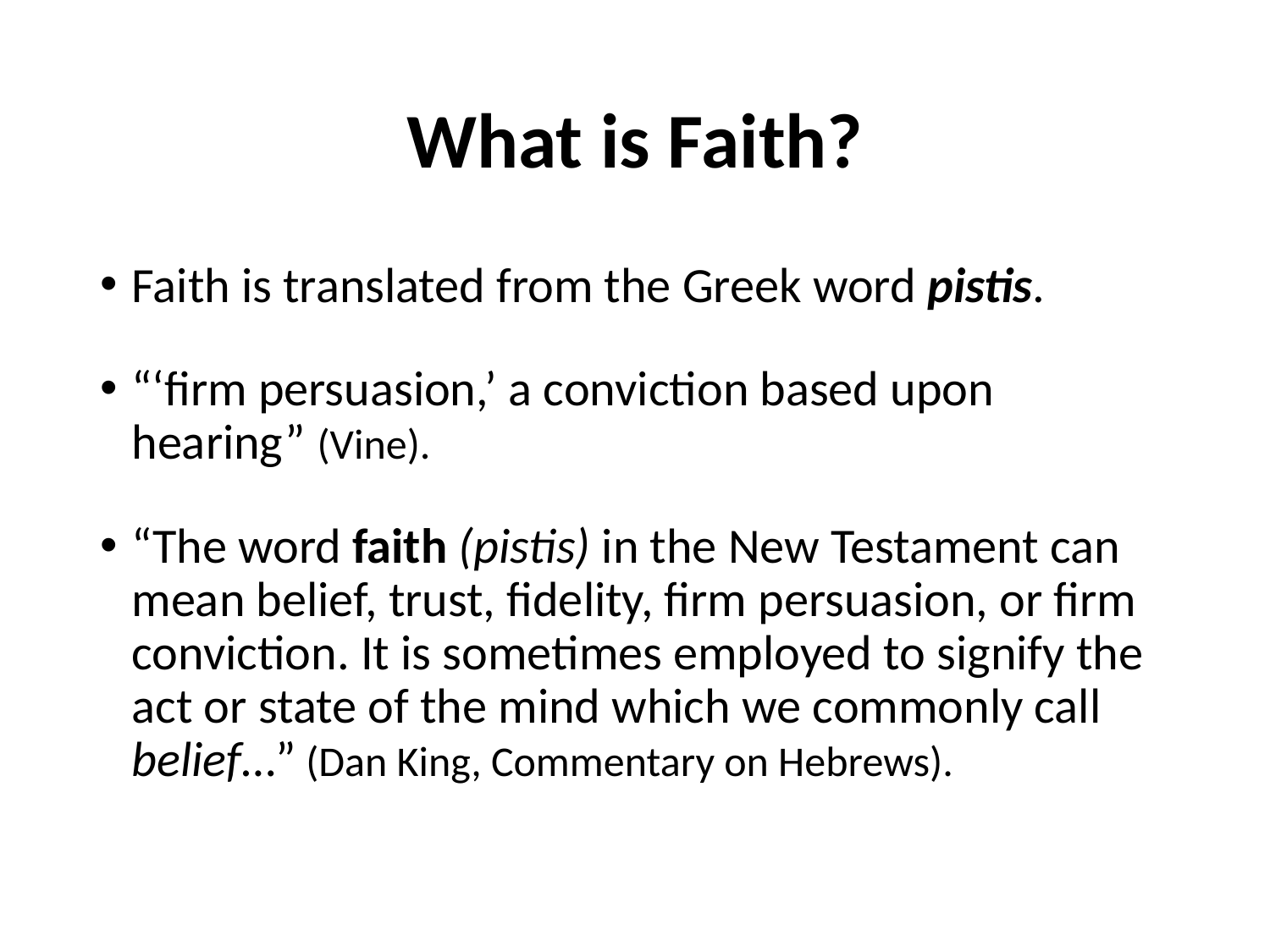

# What is Faith?
Faith is translated from the Greek word pistis.

“‘firm persuasion,’ a conviction based upon hearing” (Vine).

“The word faith (pistis) in the New Testament can mean belief, trust, fidelity, firm persuasion, or firm conviction. It is sometimes employed to signify the act or state of the mind which we commonly call belief…” (Dan King, Commentary on Hebrews).